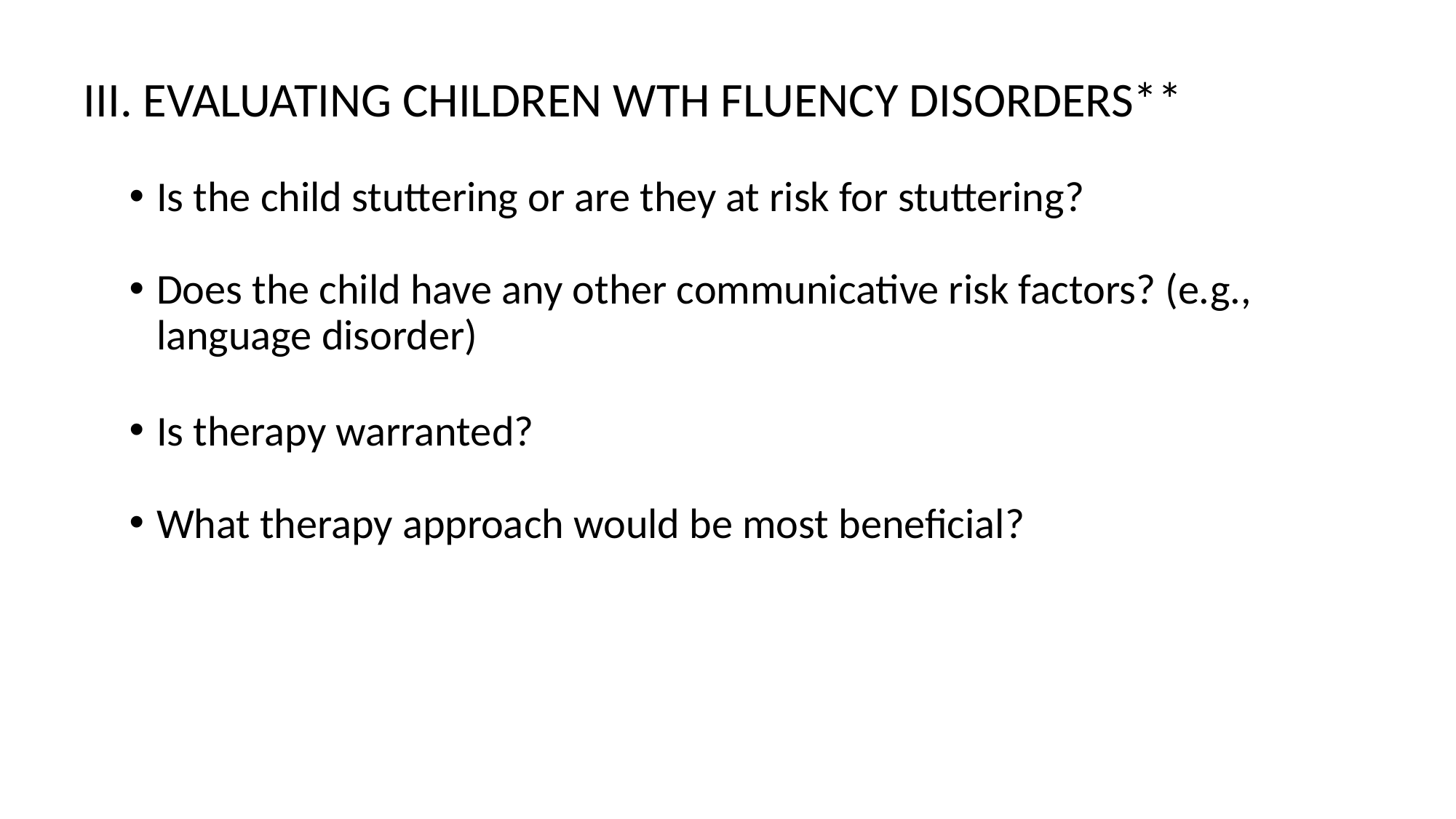

# III. EVALUATING CHILDREN WTH FLUENCY DISORDERS**
Is the child stuttering or are they at risk for stuttering?

Does the child have any other communicative risk factors? (e.g., language disorder)

Is therapy warranted?

What therapy approach would be most beneficial?